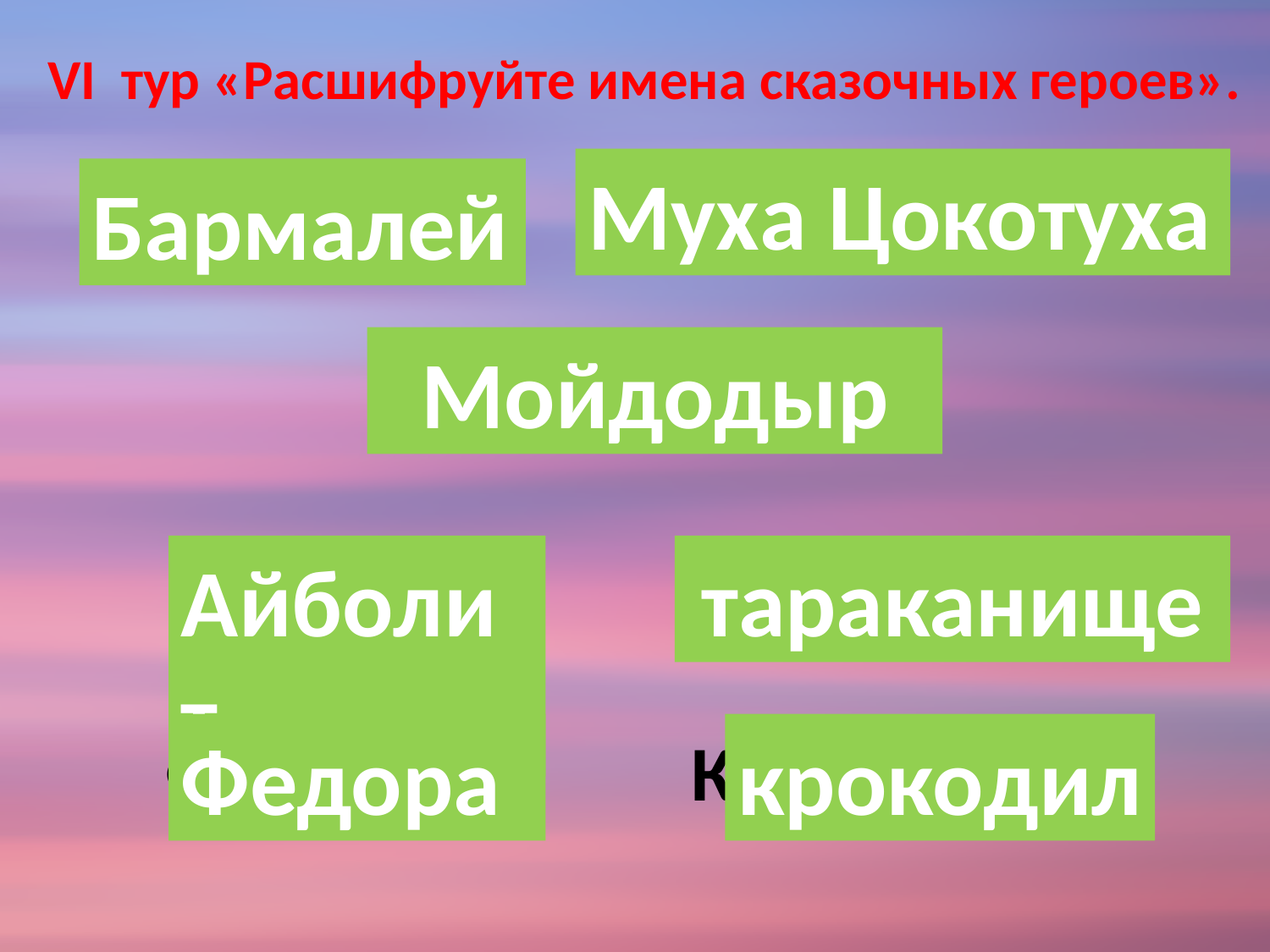

VI  тур «Расшифруйте имена сказочных героев».
Муха Цокотуха
Бармалей
БРМЛЙ                   МХ ЦКТХ

МЙДДР
ЙБЛТ               ТРКНЩ
ФДР 			 КРКДЛ
Мойдодыр
Айболит
тараканище
Федора
крокодил